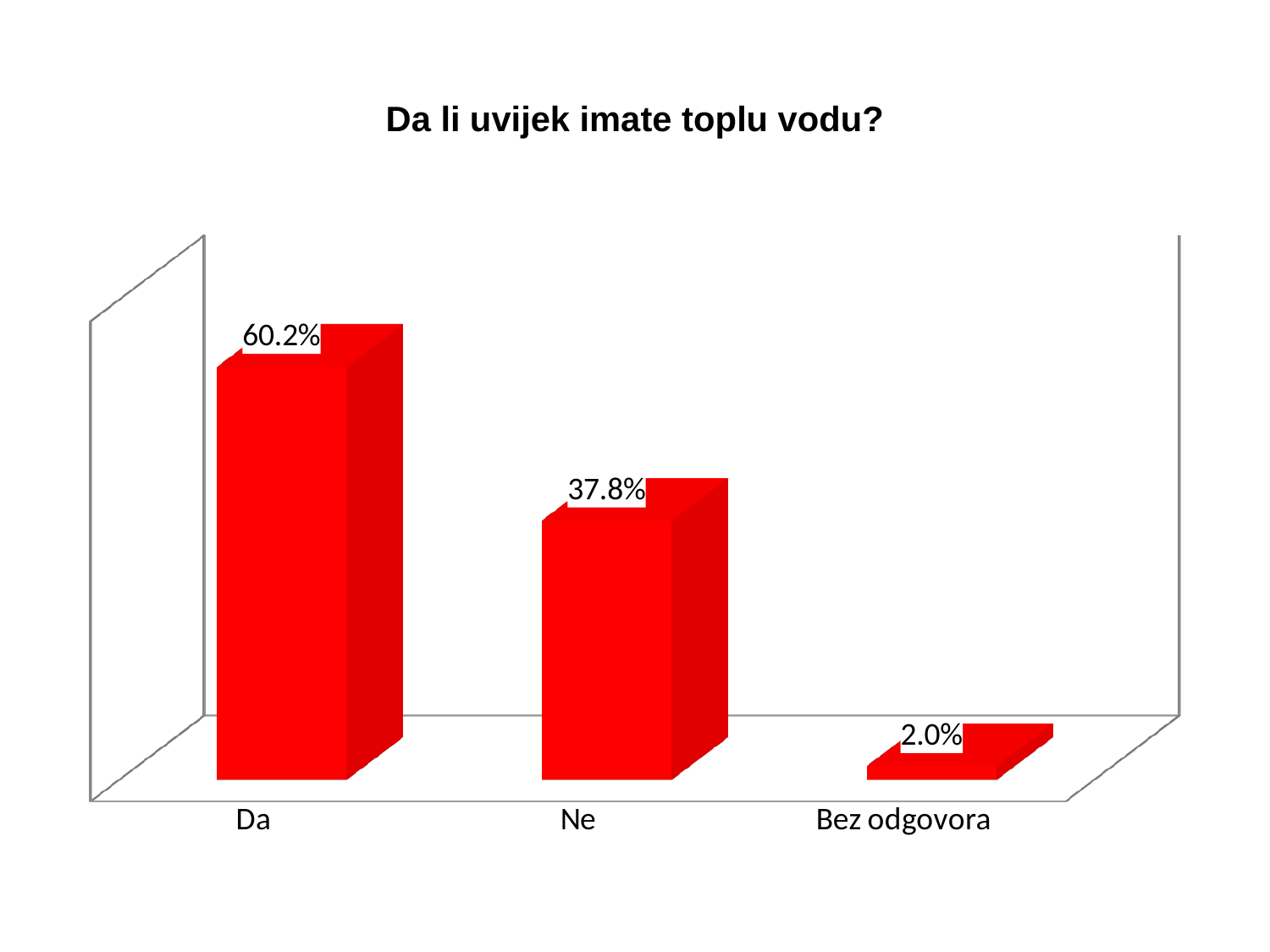

# Da li uvijek imate toplu vodu?

[unsupported chart]